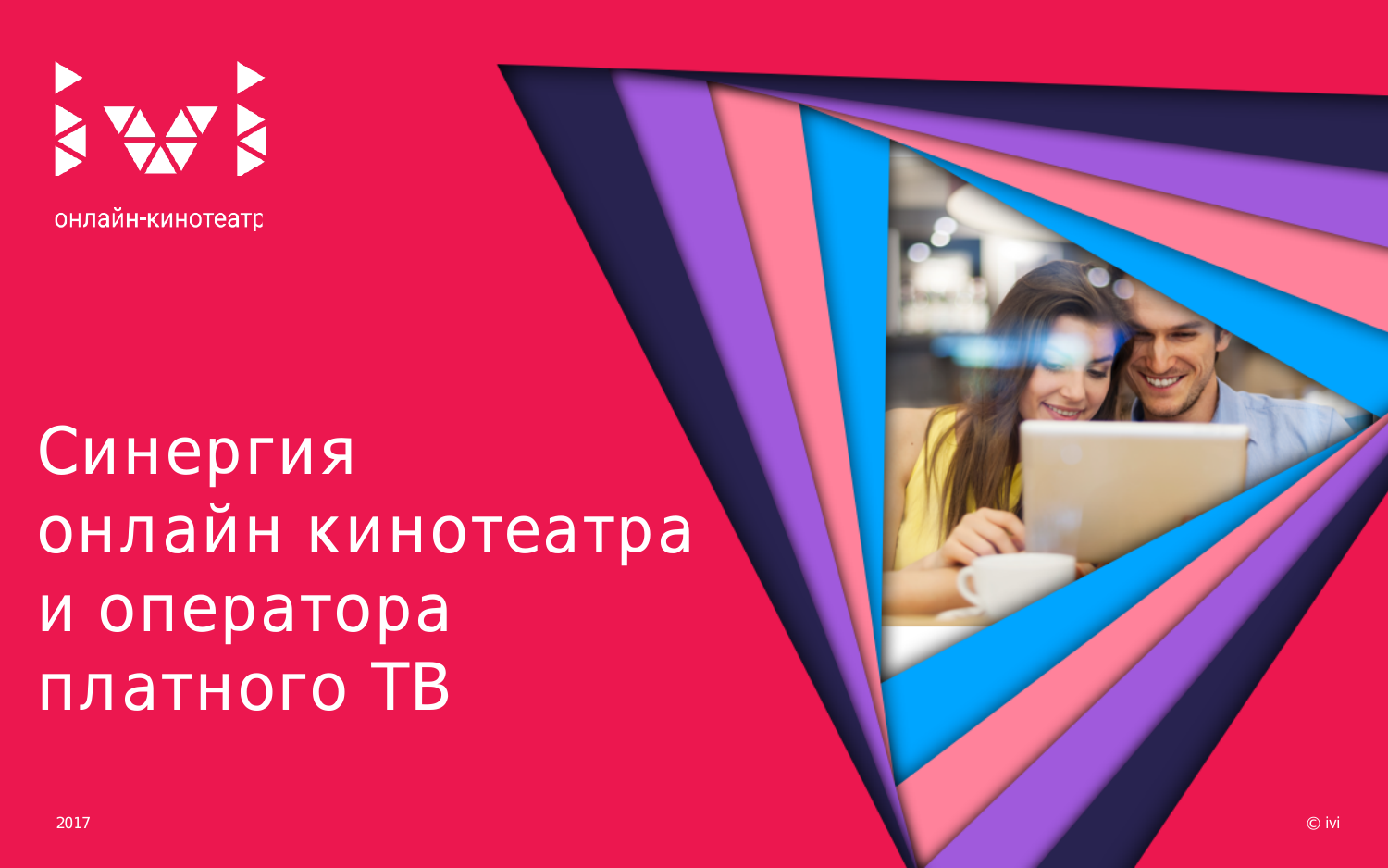

Синергия
онлайн кинотеатра
и оператора платного ТВ